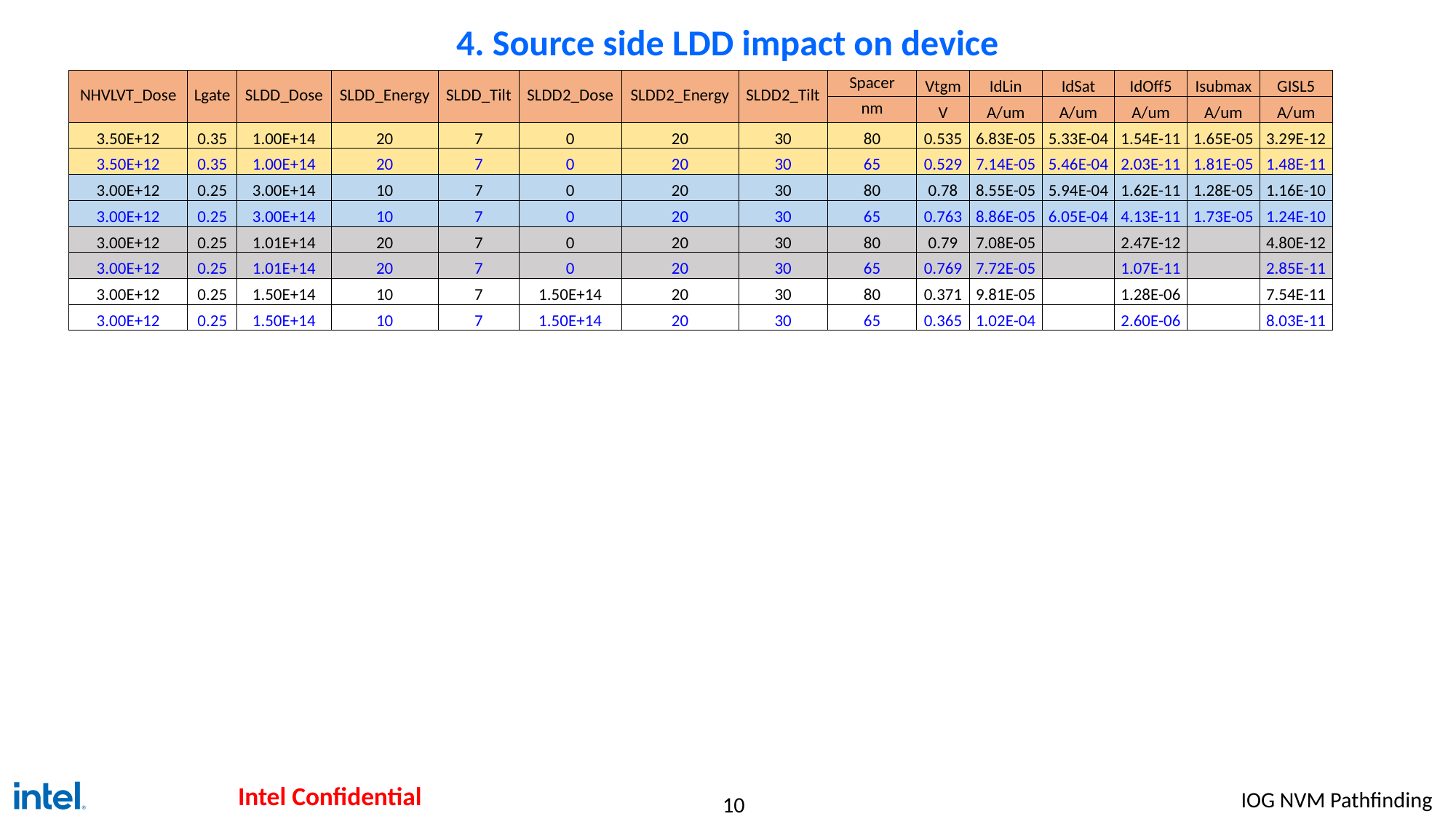

# 4. Source side LDD impact on device
| NHVLVT\_Dose | Lgate | SLDD\_Dose | SLDD\_Energy | SLDD\_Tilt | SLDD2\_Dose | SLDD2\_Energy | SLDD2\_Tilt | Spacer | Vtgm | IdLin | IdSat | IdOff5 | Isubmax | GISL5 |
| --- | --- | --- | --- | --- | --- | --- | --- | --- | --- | --- | --- | --- | --- | --- |
|  |  |  |  |  |  |  |  | nm | V | A/um | A/um | A/um | A/um | A/um |
| 3.50E+12 | 0.35 | 1.00E+14 | 20 | 7 | 0 | 20 | 30 | 80 | 0.535 | 6.83E-05 | 5.33E-04 | 1.54E-11 | 1.65E-05 | 3.29E-12 |
| 3.50E+12 | 0.35 | 1.00E+14 | 20 | 7 | 0 | 20 | 30 | 65 | 0.529 | 7.14E-05 | 5.46E-04 | 2.03E-11 | 1.81E-05 | 1.48E-11 |
| 3.00E+12 | 0.25 | 3.00E+14 | 10 | 7 | 0 | 20 | 30 | 80 | 0.78 | 8.55E-05 | 5.94E-04 | 1.62E-11 | 1.28E-05 | 1.16E-10 |
| 3.00E+12 | 0.25 | 3.00E+14 | 10 | 7 | 0 | 20 | 30 | 65 | 0.763 | 8.86E-05 | 6.05E-04 | 4.13E-11 | 1.73E-05 | 1.24E-10 |
| 3.00E+12 | 0.25 | 1.01E+14 | 20 | 7 | 0 | 20 | 30 | 80 | 0.79 | 7.08E-05 |  | 2.47E-12 |  | 4.80E-12 |
| 3.00E+12 | 0.25 | 1.01E+14 | 20 | 7 | 0 | 20 | 30 | 65 | 0.769 | 7.72E-05 |  | 1.07E-11 |  | 2.85E-11 |
| 3.00E+12 | 0.25 | 1.50E+14 | 10 | 7 | 1.50E+14 | 20 | 30 | 80 | 0.371 | 9.81E-05 |  | 1.28E-06 |  | 7.54E-11 |
| 3.00E+12 | 0.25 | 1.50E+14 | 10 | 7 | 1.50E+14 | 20 | 30 | 65 | 0.365 | 1.02E-04 |  | 2.60E-06 |  | 8.03E-11 |